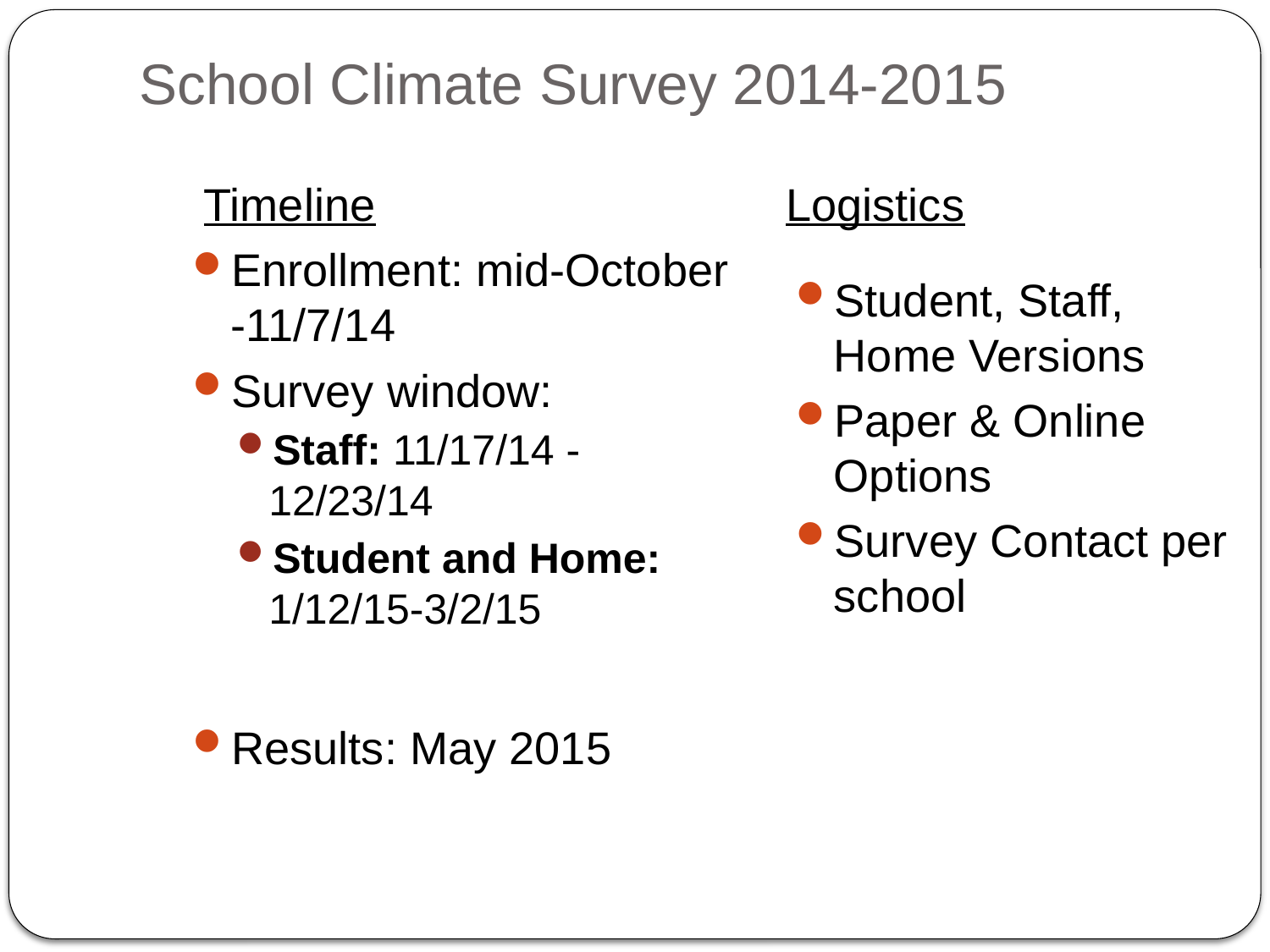

# School Climate Survey 2014-2015

Enrollment: mid-October -11/7/14
Survey window:
Staff: 11/17/14 - 12/23/14
Student and Home: 1/12/15-3/2/15

Results: May 2015
Timeline
Logistics
Student, Staff, Home Versions
Paper & Online Options
Survey Contact per school